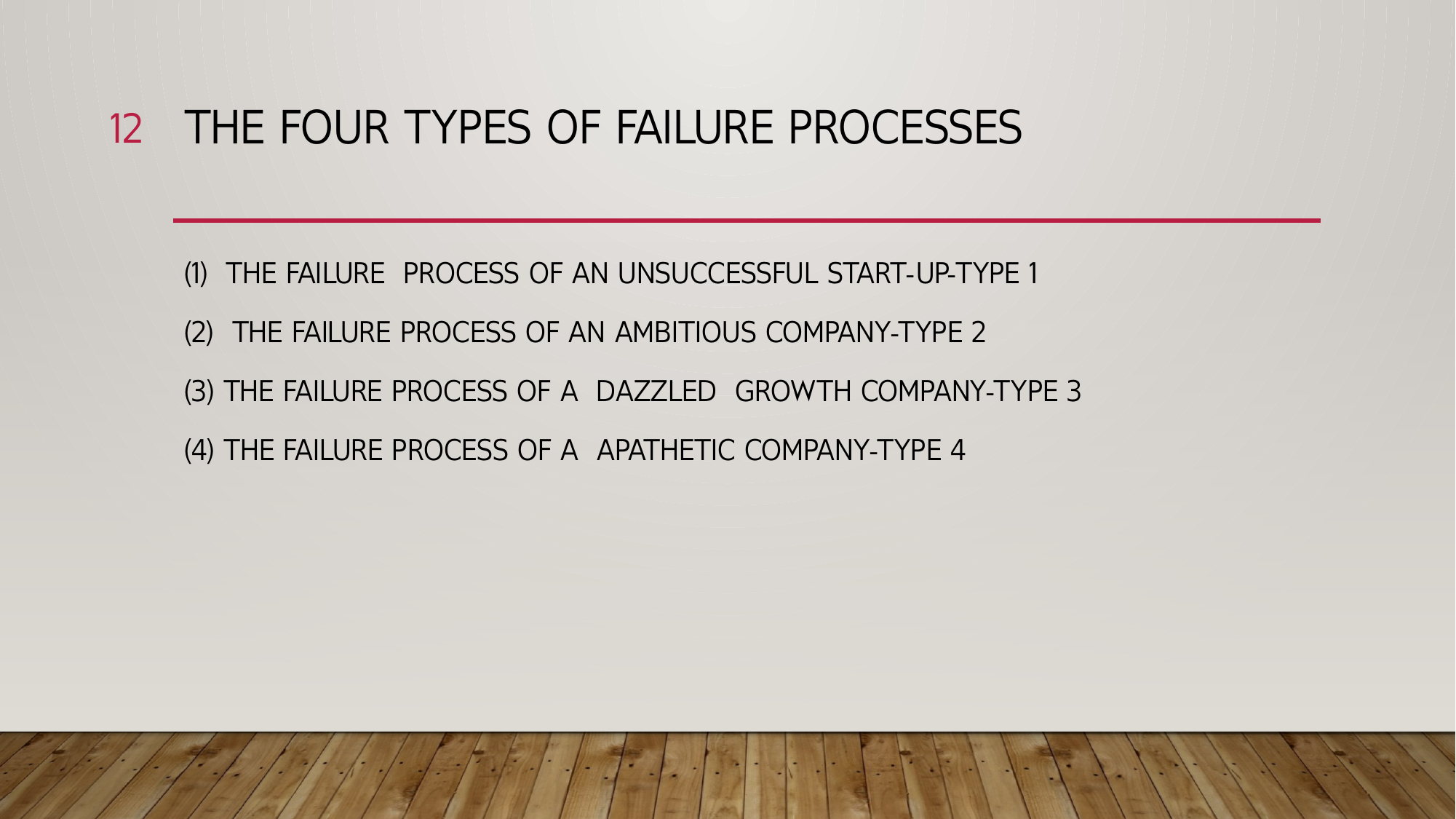

12
# THE FOUR TYPES OF FAILURE PROCESSES
(1)  THE FAILURE  PROCESS OF AN UNSUCCESSFUL START-UP-TYPE 1
(2)  THE FAILURE PROCESS OF AN AMBITIOUS COMPANY-TYPE 2
(3) THE FAILURE PROCESS OF A  DAZZLED  GROWTH COMPANY-TYPE 3
(4) THE FAILURE PROCESS OF A  APATHETIC COMPANY-TYPE 4